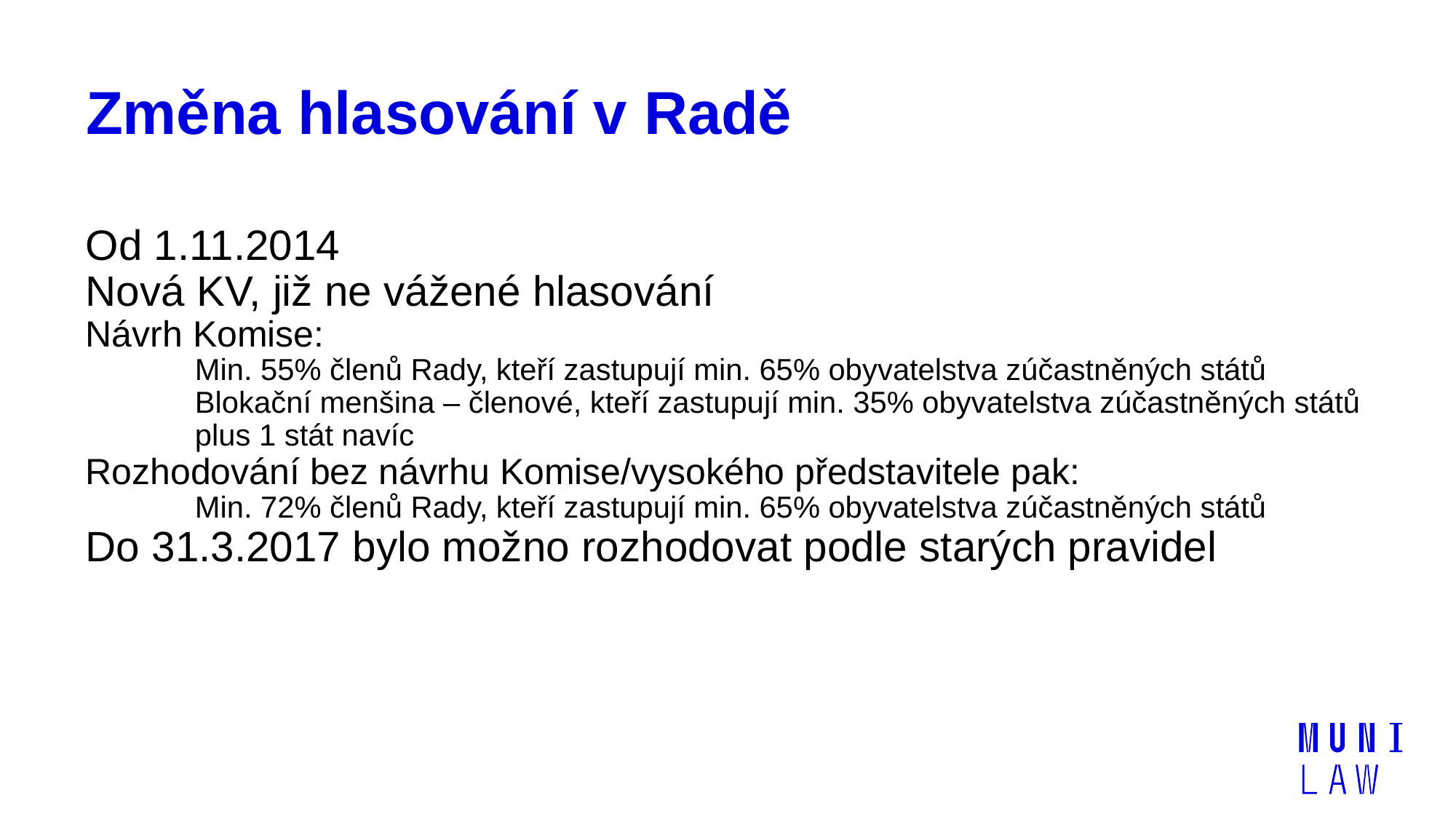

# Změna hlasování v Radě
Od 1.11.2014
Nová KV, již ne vážené hlasování
Návrh Komise:
Min. 55% členů Rady, kteří zastupují min. 65% obyvatelstva zúčastněných států
Blokační menšina – členové, kteří zastupují min. 35% obyvatelstva zúčastněných států plus 1 stát navíc
Rozhodování bez návrhu Komise/vysokého představitele pak:
Min. 72% členů Rady, kteří zastupují min. 65% obyvatelstva zúčastněných států
Do 31.3.2017 bylo možno rozhodovat podle starých pravidel